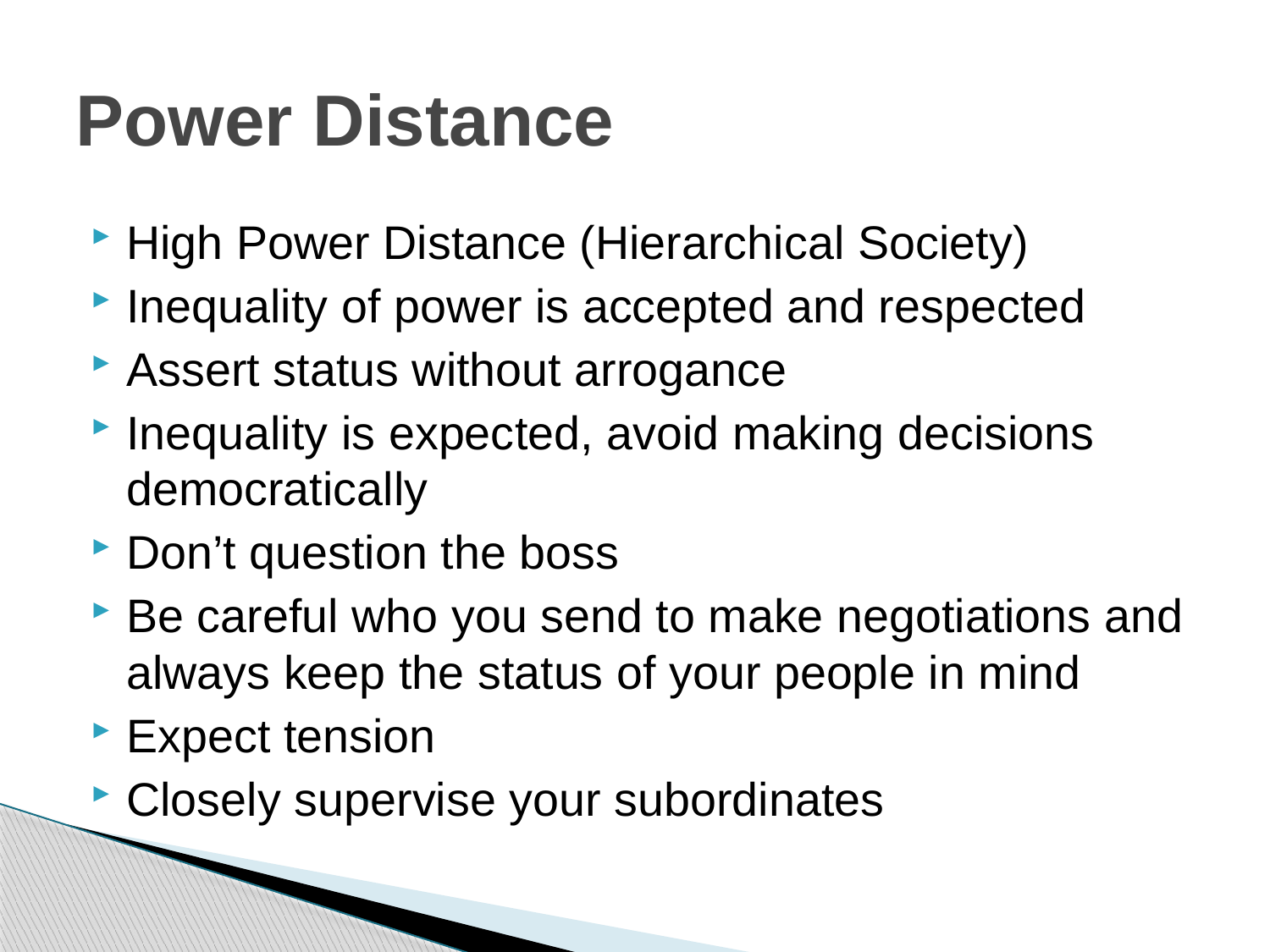

# Power Distance
High Power Distance (Hierarchical Society)
Inequality of power is accepted and respected
Assert status without arrogance
Inequality is expected, avoid making decisions democratically
Don’t question the boss
Be careful who you send to make negotiations and always keep the status of your people in mind
Expect tension
Closely supervise your subordinates